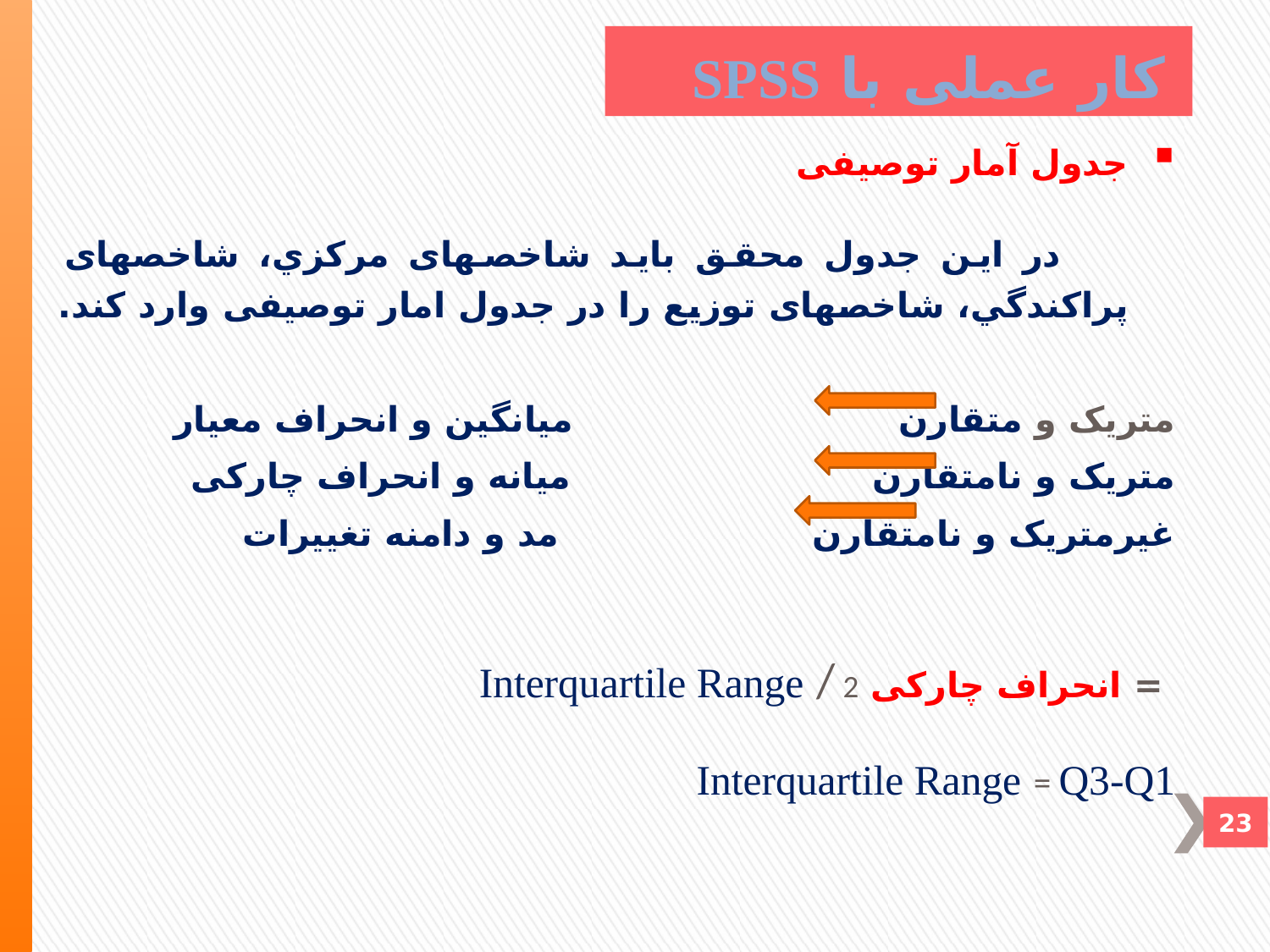

# کار عملی با SPSS
جدول آمار توصيفی

      در اين جدول محقق بايد شاخصهای مرکزي، شاخصهای پراکندگي، شاخصهای توزيع را در جدول امار توصيفی وارد کند.

متريک و متقارن                           ميانگين و انحراف معيار
متريک و نامتقارن                         ميانه و انحراف چارکی
غيرمتريک و نامتقارن                     مد و دامنه تغييرات

 = انحراف چارکی Interquartile Range / 2
Interquartile Range = Q3-Q1

23
23